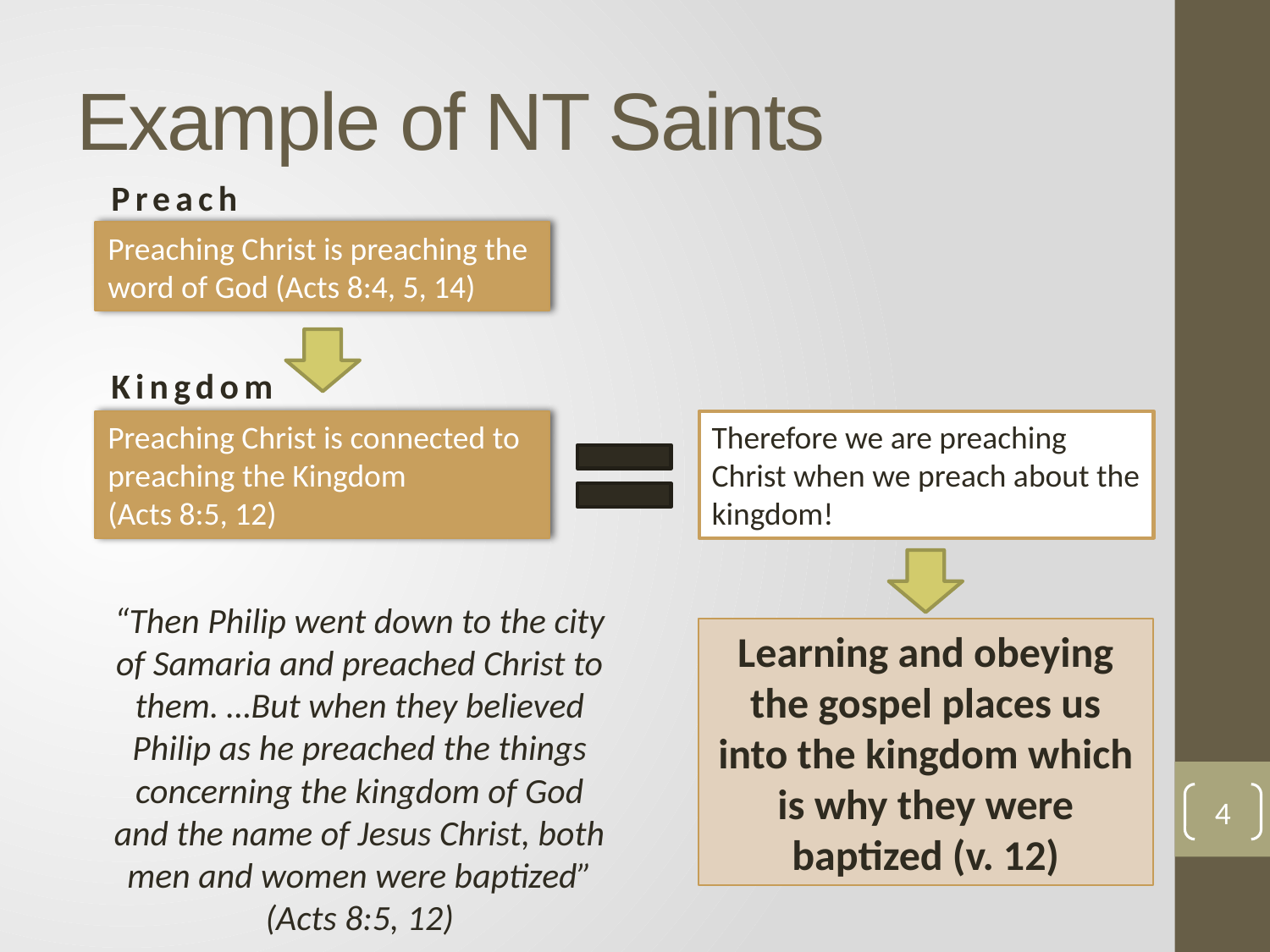

# Example of NT Saints
Preach
Preaching Christ is preaching the word of God (Acts 8:4, 5, 14)

Preaching Christ is connected to preaching the Kingdom
(Acts 8:5, 12)
Kingdom
Therefore we are preaching Christ when we preach about the kingdom!

“Then Philip went down to the city of Samaria and preached Christ to them. …But when they believed Philip as he preached the things concerning the kingdom of God and the name of Jesus Christ, both men and women were baptized” (Acts 8:5, 12)
Learning and obeying the gospel places us into the kingdom which is why they were baptized (v. 12)
4